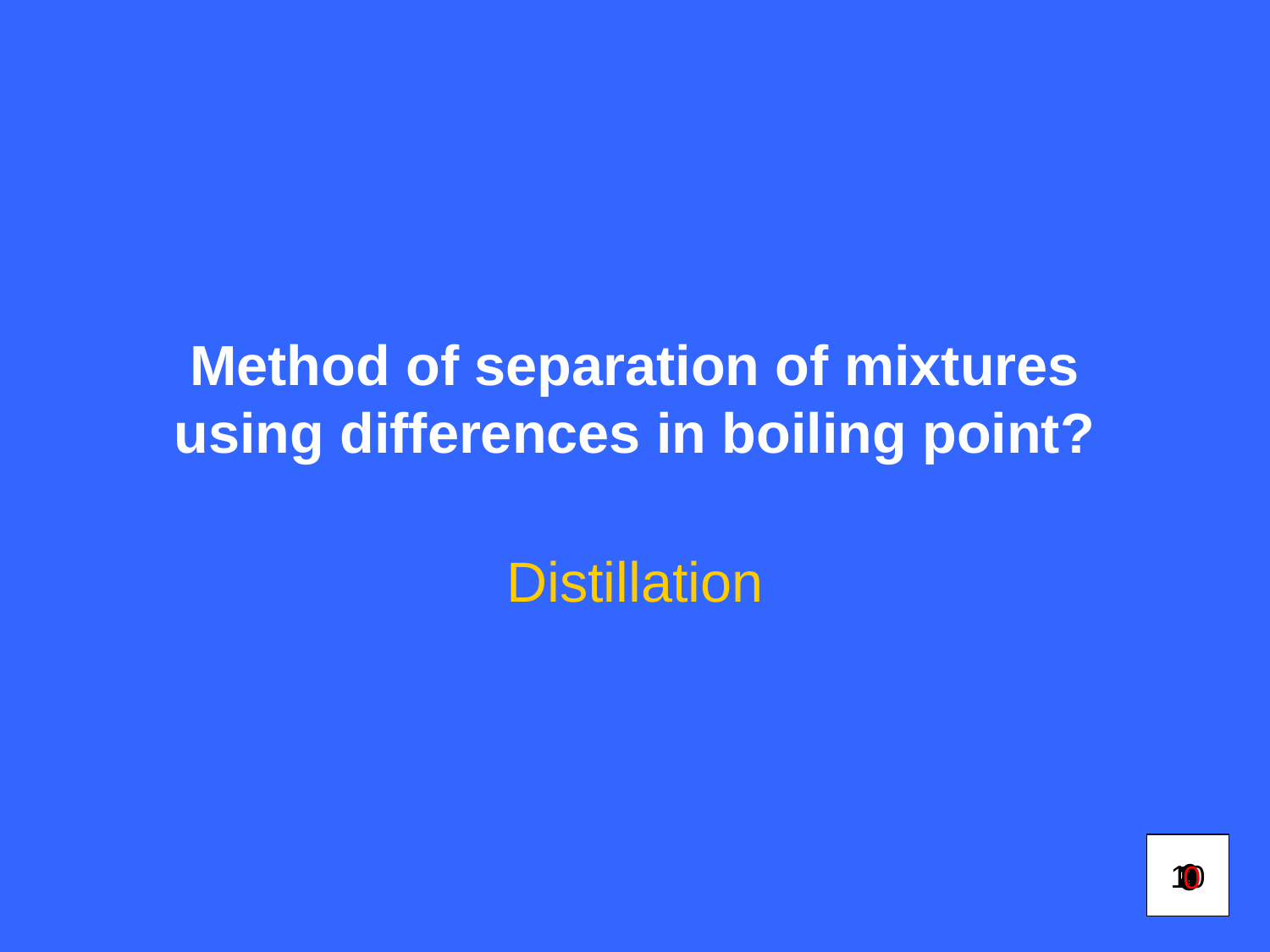

# Method of separation of mixtures using differences in boiling point?
Distillation

6
10
1
2
9
3
7
4
5
0
8